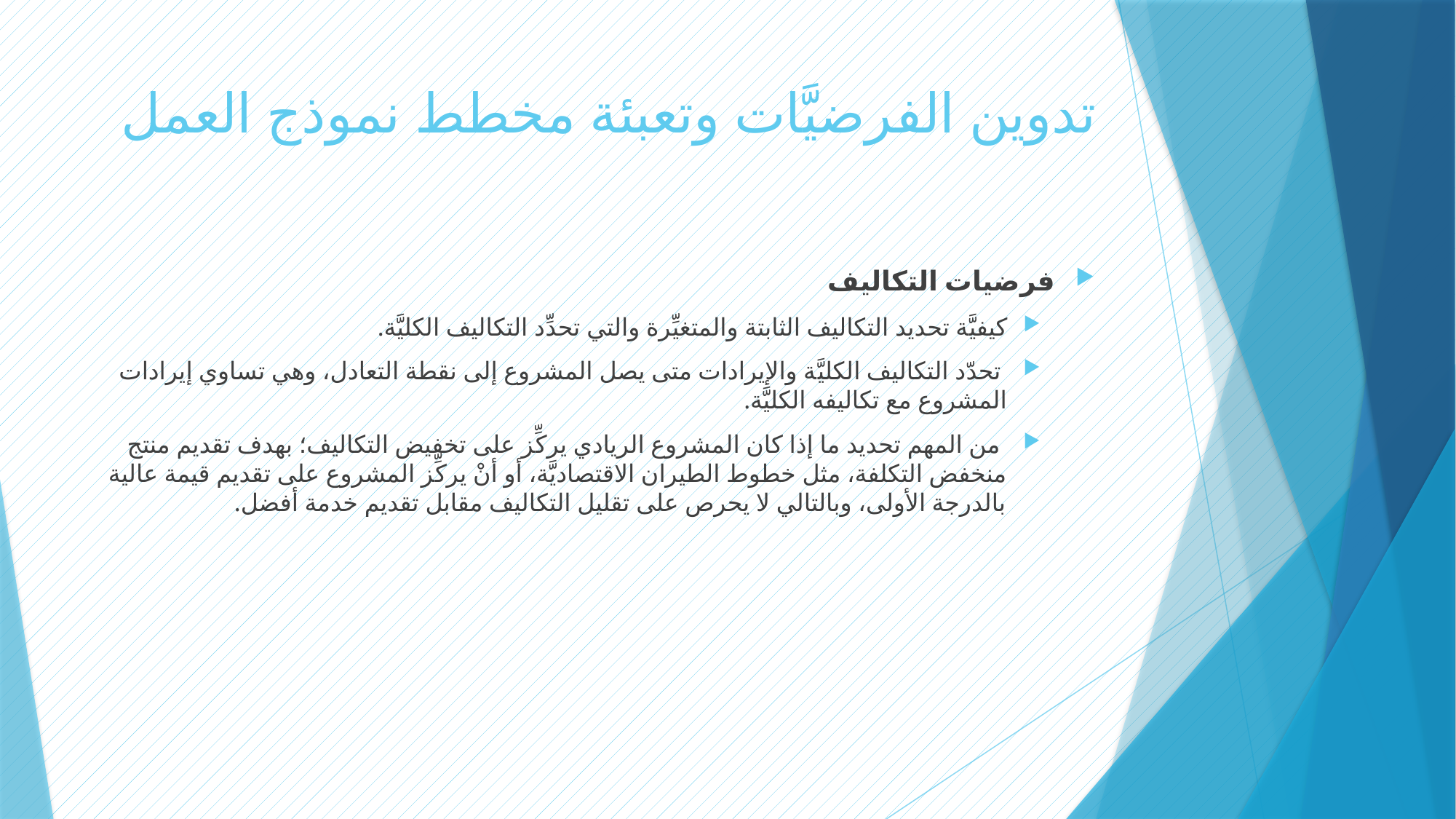

# تدوين الفرضيَّات وتعبئة مخطط نموذج العمل
فرضيات التكاليف
كيفيَّة تحديد التكاليف الثابتة والمتغيِّرة والتي تحدِّد التكاليف الكليَّة.
 تحدّد التكاليف الكليَّة والإيرادات متى يصل المشروع إلى نقطة التعادل، وهي تساوي إيرادات المشروع مع تكاليفه الكليَّة.
 من المهم تحديد ما إذا كان المشروع الريادي يركِّز على تخفيض التكاليف؛ بهدف تقديم منتج منخفض التكلفة، مثل خطوط الطيران الاقتصاديَّة، أو أنْ يركِّز المشروع على تقديم قيمة عالية بالدرجة الأولى، وبالتالي لا يحرص على تقليل التكاليف مقابل تقديم خدمة أفضل.